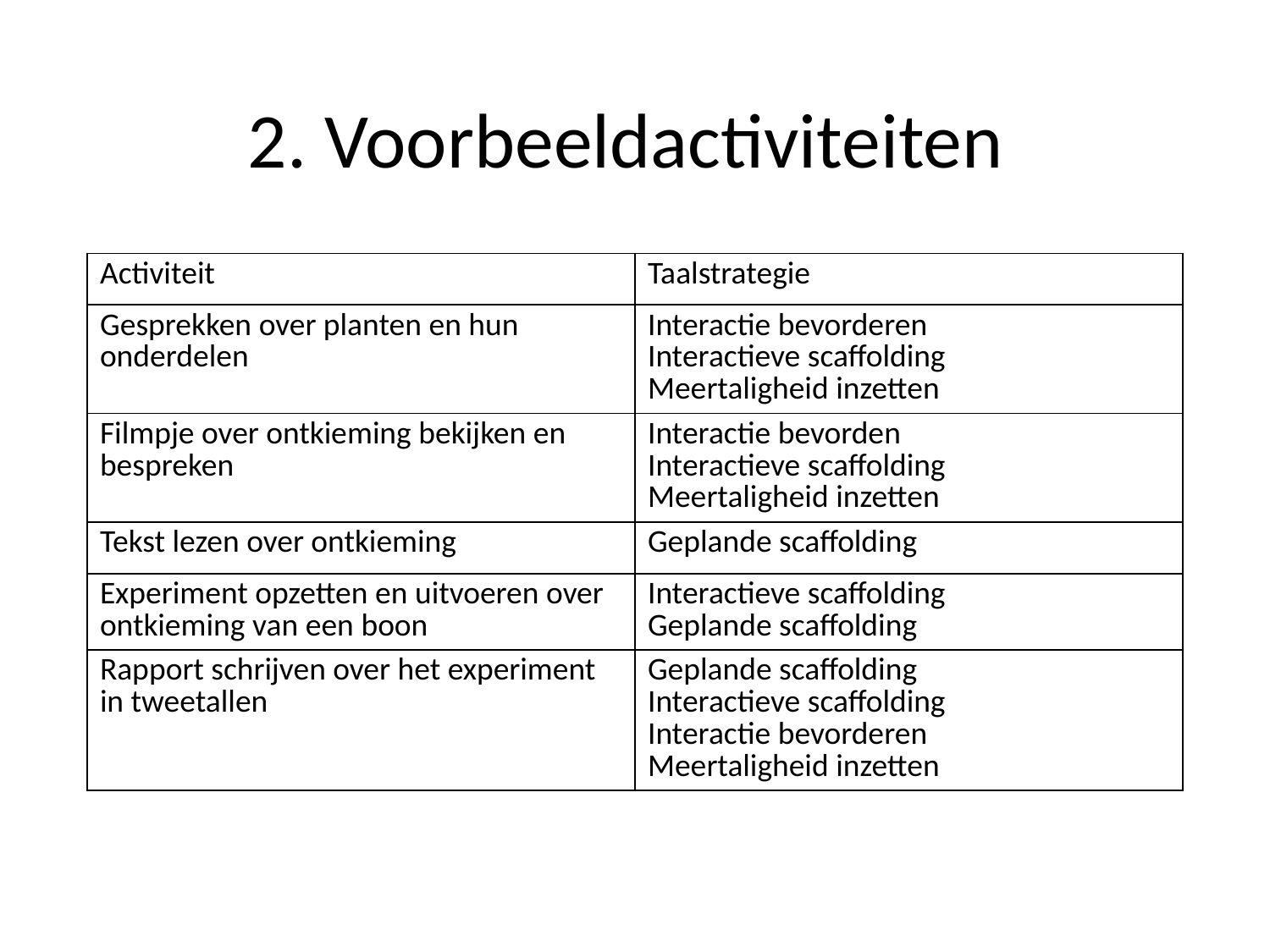

# 2. Voorbeeldactiviteiten
| Activiteit | Taalstrategie |
| --- | --- |
| Gesprekken over planten en hun onderdelen | Interactie bevorderen Interactieve scaffolding Meertaligheid inzetten |
| Filmpje over ontkieming bekijken en bespreken | Interactie bevorden Interactieve scaffolding Meertaligheid inzetten |
| Tekst lezen over ontkieming | Geplande scaffolding |
| Experiment opzetten en uitvoeren over ontkieming van een boon | Interactieve scaffolding Geplande scaffolding |
| Rapport schrijven over het experiment in tweetallen | Geplande scaffolding Interactieve scaffolding Interactie bevorderen Meertaligheid inzetten |